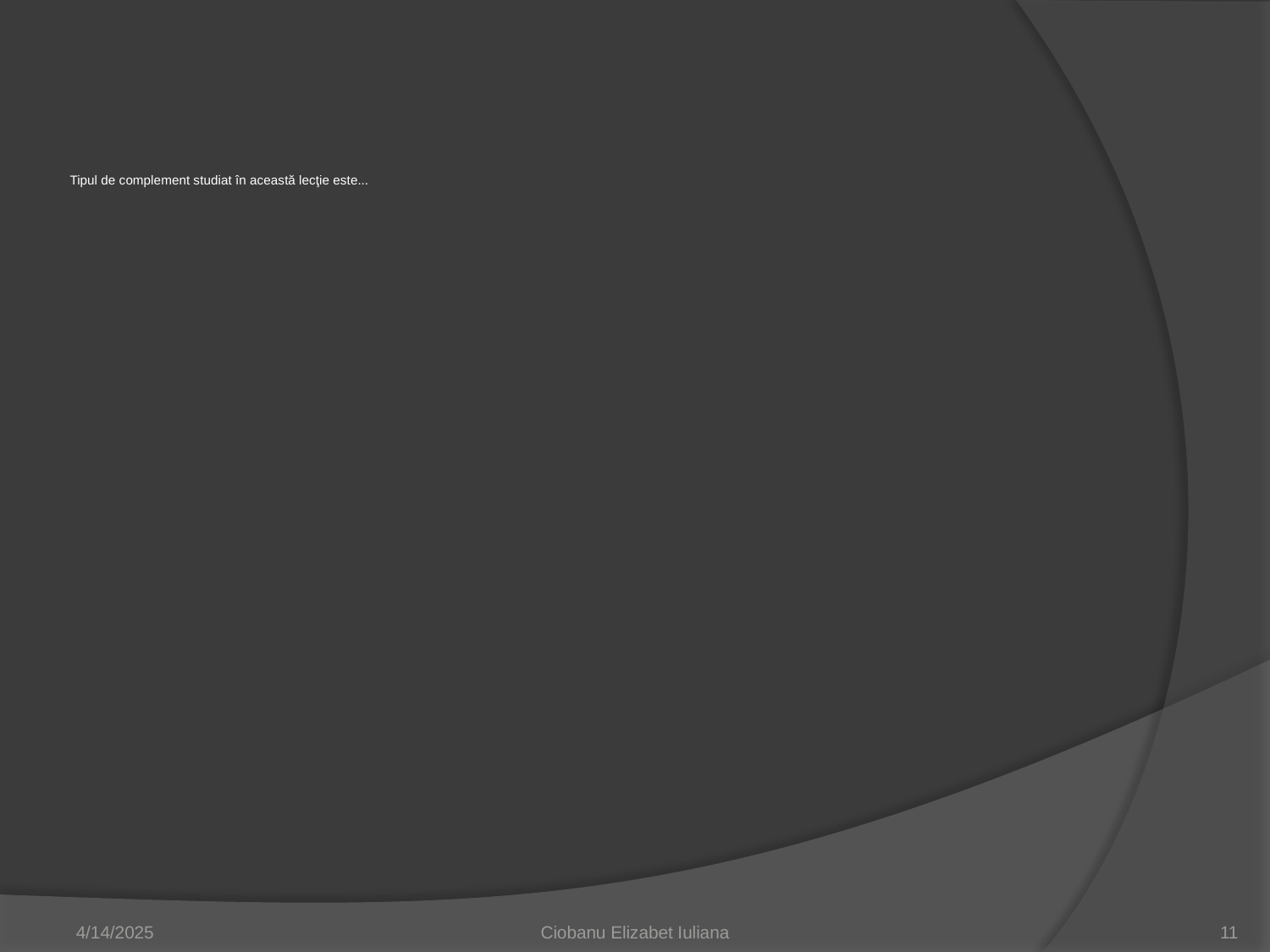

# Tipul de complement studiat în această lecţie este...
4/14/2025
Ciobanu Elizabet Iuliana
11